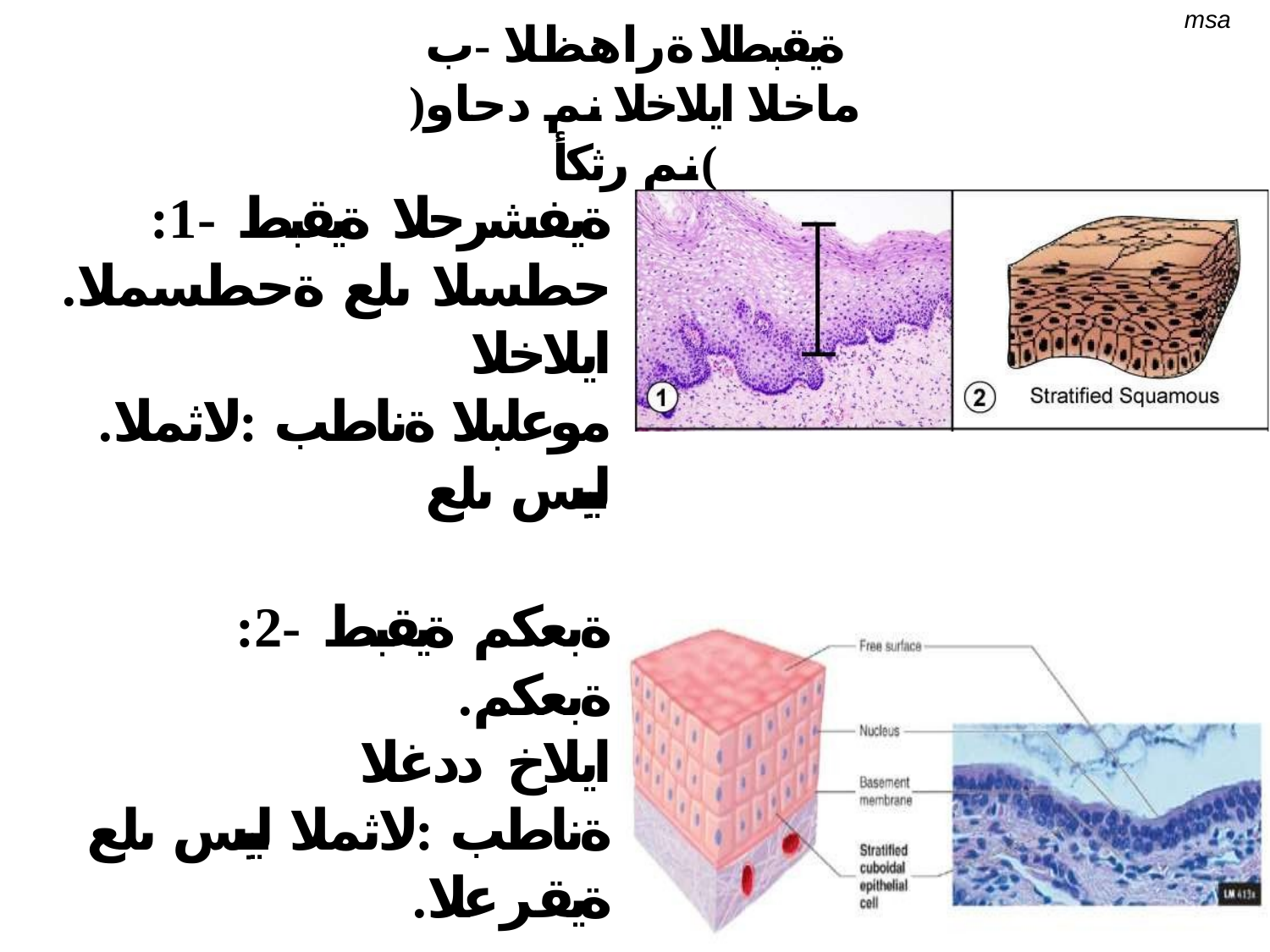

msa
ةيقبطلا ةراهظلا -ب
)ماخلا ايلاخلا نم دحاو نم رثكأ(
:ةيفشرحلا  ةيقبط   -1
.حطسلا  ىلع  ةحطسملا ايلاخلا
.موعلبلا  ةناطب  :لاثملا ليبس ىلع

:ةبعكم  ةيقبط   -2
.ةبعكم ايلاخ  ددغلا  ةناطب  :لاثملا ليبس ىلع
.ةيقرعلا